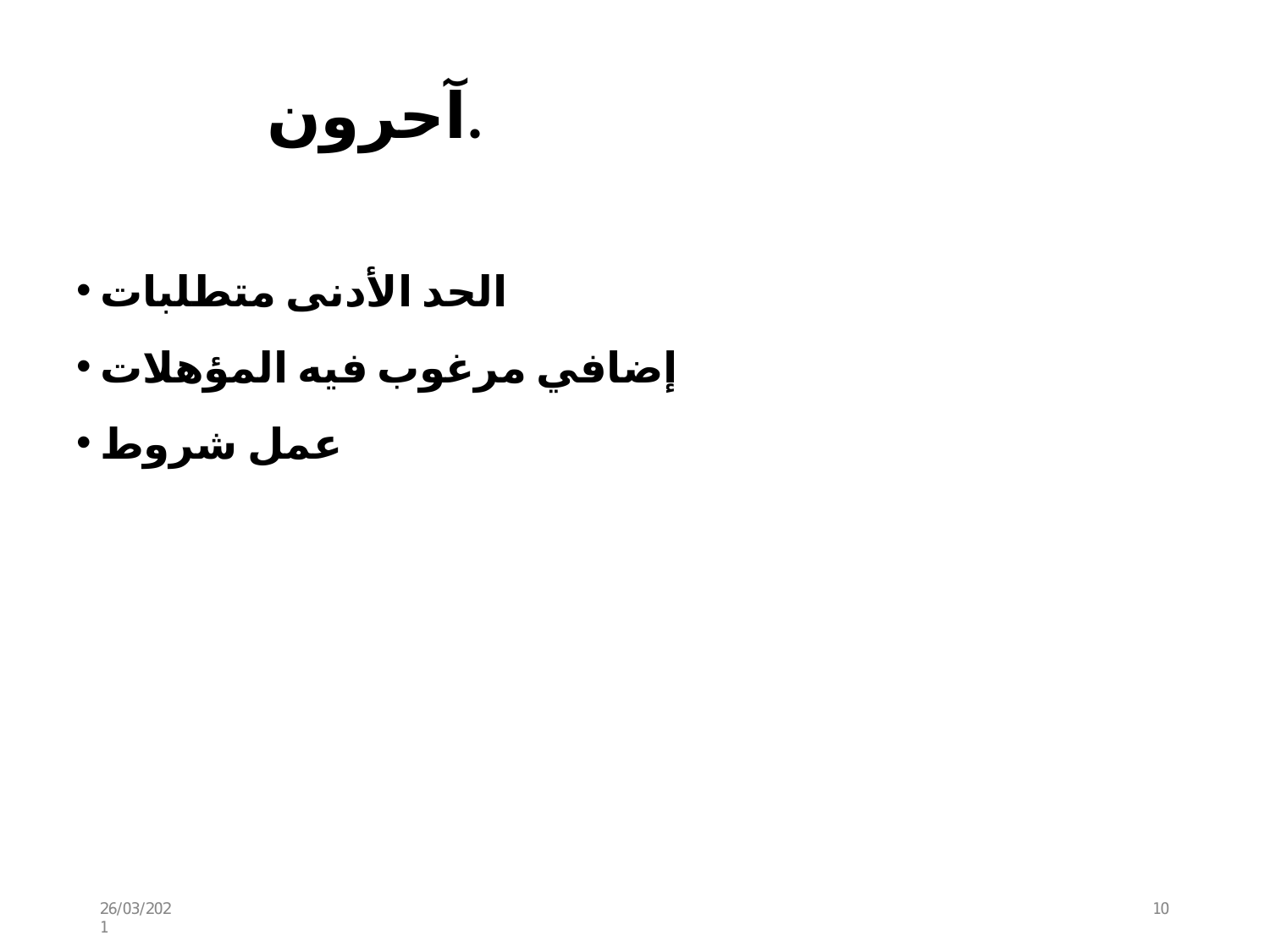

# آحرون.
الحد الأدنى متطلبات
إضافي مرغوب فيه المؤهلات
عمل شروط
26/03/2021
10